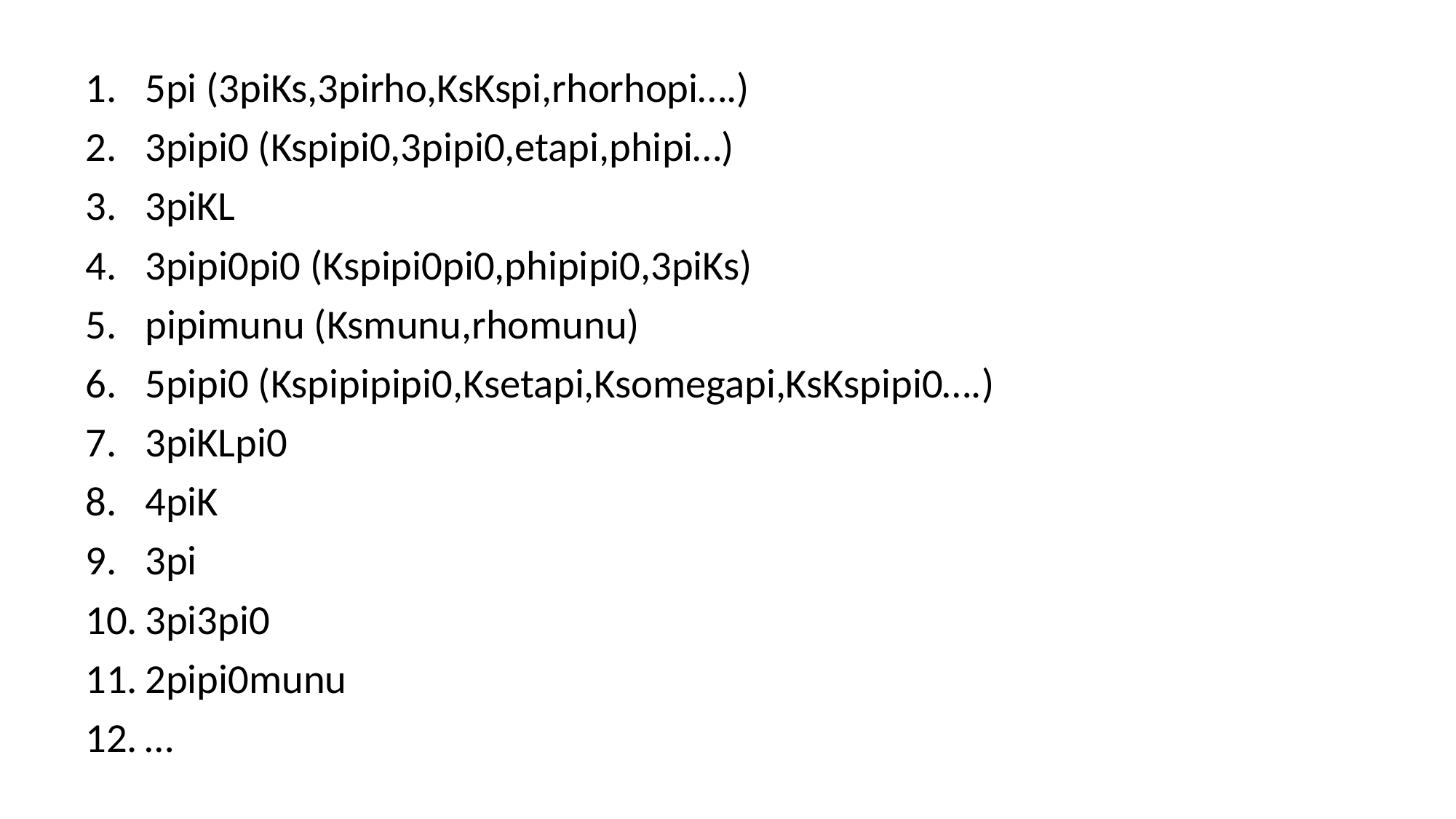

5pi (3piKs,3pirho,KsKspi,rhorhopi….)
3pipi0 (Kspipi0,3pipi0,etapi,phipi…)
3piKL
3pipi0pi0 (Kspipi0pi0,phipipi0,3piKs)
pipimunu (Ksmunu,rhomunu)
5pipi0 (Kspipipipi0,Ksetapi,Ksomegapi,KsKspipi0….)
3piKLpi0
4piK
3pi
3pi3pi0
2pipi0munu
…